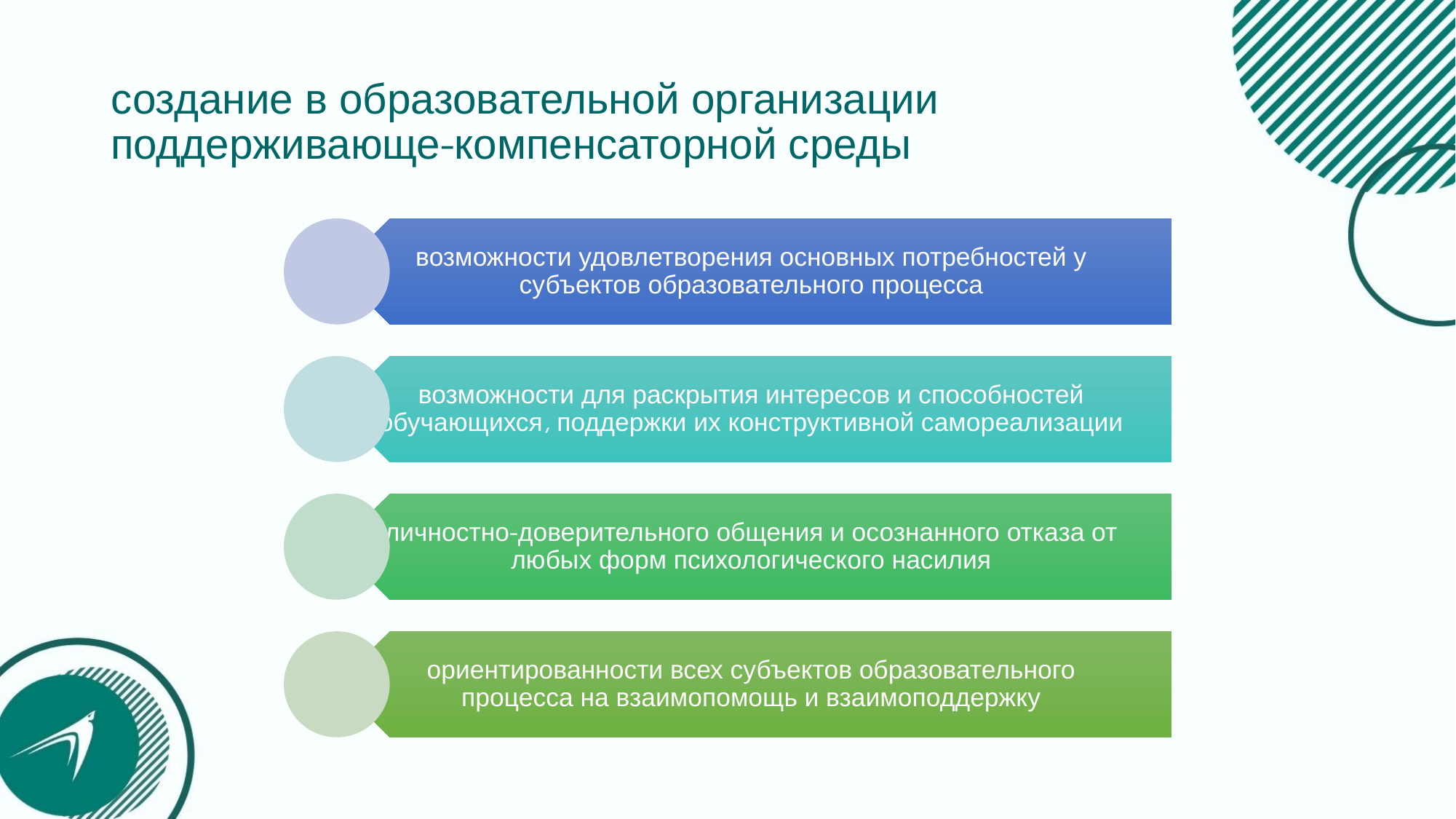

# создание в образовательной организации поддерживающе-компенсаторной среды
возможности удовлетворения основных потребностей у субъектов образовательного процесса
возможности для раскрытия интересов и способностей обучающихся, поддержки их конструктивной самореализации
личностно-доверительного общения и осознанного отказа от любых форм психологического насилия
ориентированности всех субъектов образовательного процесса на взаимопомощь и взаимоподдержку